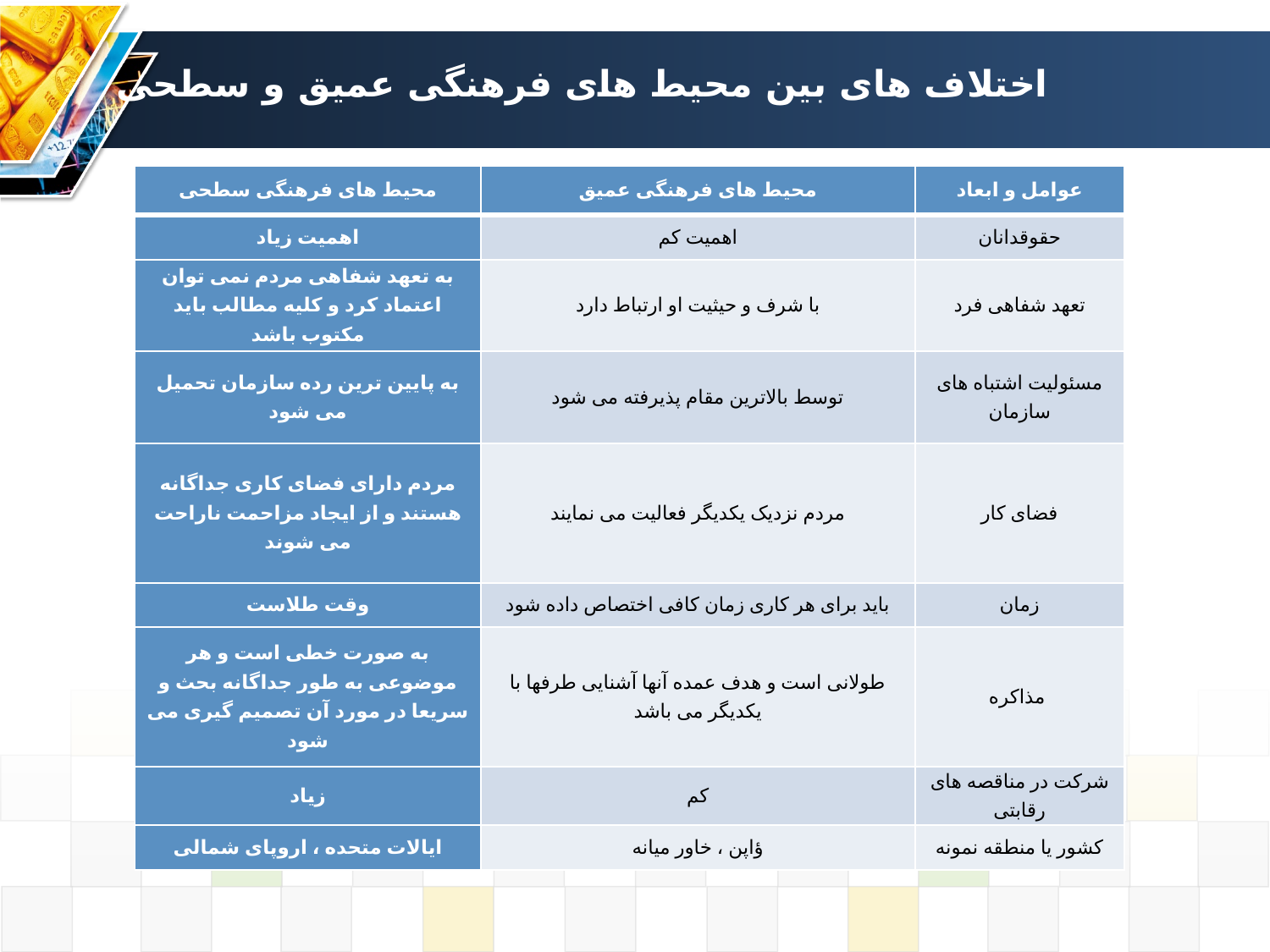

# اختلاف های بین محیط های فرهنگی عمیق و سطحی
| محیط های فرهنگی سطحی | محیط های فرهنگی عمیق | عوامل و ابعاد |
| --- | --- | --- |
| اهمیت زیاد | اهمیت کم | حقوقدانان |
| به تعهد شفاهی مردم نمی توان اعتماد کرد و کلیه مطالب باید مکتوب باشد | با شرف و حیثیت او ارتباط دارد | تعهد شفاهی فرد |
| به پایین ترین رده سازمان تحمیل می شود | توسط بالاترین مقام پذیرفته می شود | مسئولیت اشتباه های سازمان |
| مردم دارای فضای کاری جداگانه هستند و از ایجاد مزاحمت ناراحت می شوند | مردم نزدیک یکدیگر فعالیت می نمایند | فضای کار |
| وقت طلاست | باید برای هر کاری زمان کافی اختصاص داده شود | زمان |
| به صورت خطی است و هر موضوعی به طور جداگانه بحث و سریعا در مورد آن تصمیم گیری می شود | طولانی است و هدف عمده آنها آشنایی طرفها با یکدیگر می باشد | مذاکره |
| زیاد | کم | شرکت در مناقصه های رقابتی |
| ایالات متحده ، اروپای شمالی | ؤاپن ، خاور میانه | کشور یا منطقه نمونه |